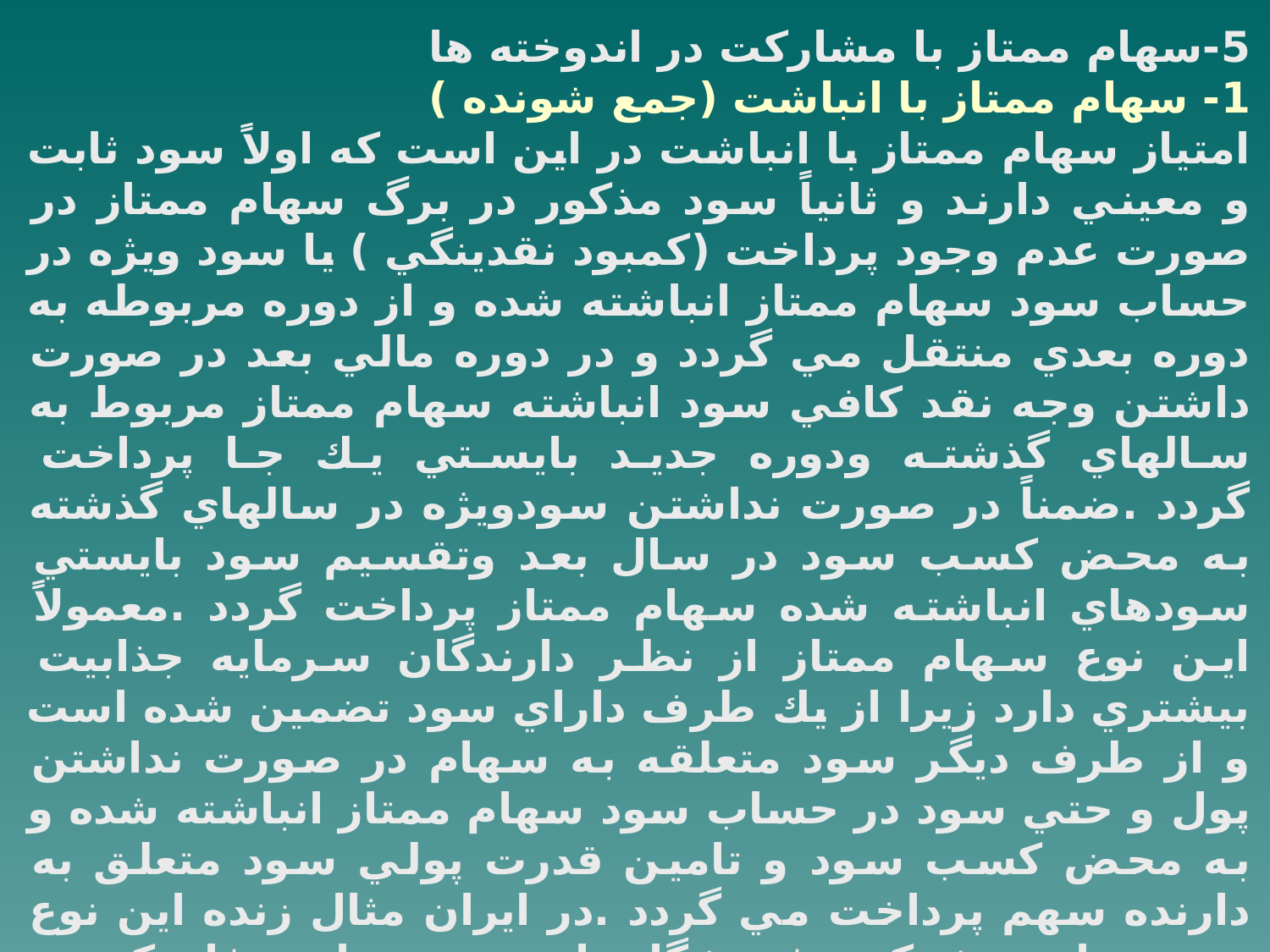

5-سهام ممتاز با مشارکت در اندوخته ها
1- سهام ممتاز با انباشت (جمع شونده )
امتیاز سهام ممتاز با انباشت در این است كه اولاً سود ثابت و معيني دارند و ثانياً سود مذكور در برگ سهام ممتاز در صورت عدم وجود پرداخت (كمبود نقدينگي ) يا سود ويژه در حساب سود سهام ممتاز انباشته شده و از دوره مربوطه به دوره بعدي منتقل مي گردد و در دوره مالي بعد در صورت داشتن وجه نقد كافي سود انباشته سهام ممتاز مربوط به سالهاي گذشته ودوره جديد بايستي يك جا پرداخت گردد .ضمناً در صورت نداشتن سودويژه در سالهاي گذشته به محض كسب سود در سال بعد وتقسيم سود بايستي سودهاي انباشته شده سهام ممتاز پرداخت گردد .معمولاً اين نوع سهام ممتاز از نظر دارندگان سرمايه جذابيت بيشتري دارد زيرا از يك طرف داراي سود تضمين شده است و از طرف ديگر سود متعلقه به سهام در صورت نداشتن پول و حتي سود در حساب سود سهام ممتاز انباشته شده و به محض كسب سود و تامين قدرت پولي سود متعلق به دارنده سهم پرداخت مي گردد .در ايران مثال زنده اين نوع سهم را در شركت فروشگاههاي زنجيره اي رفاه كه در سال 1373 تشكيل شد و سهام ممتاز آن داراي 20 درصد سود سهام قابل پرداخت در هر شش ماه است. مي توان مثال زد: بديهي است كه دارندگان اين نوع سهام فاقد حق رأي در شركت مي باشند.